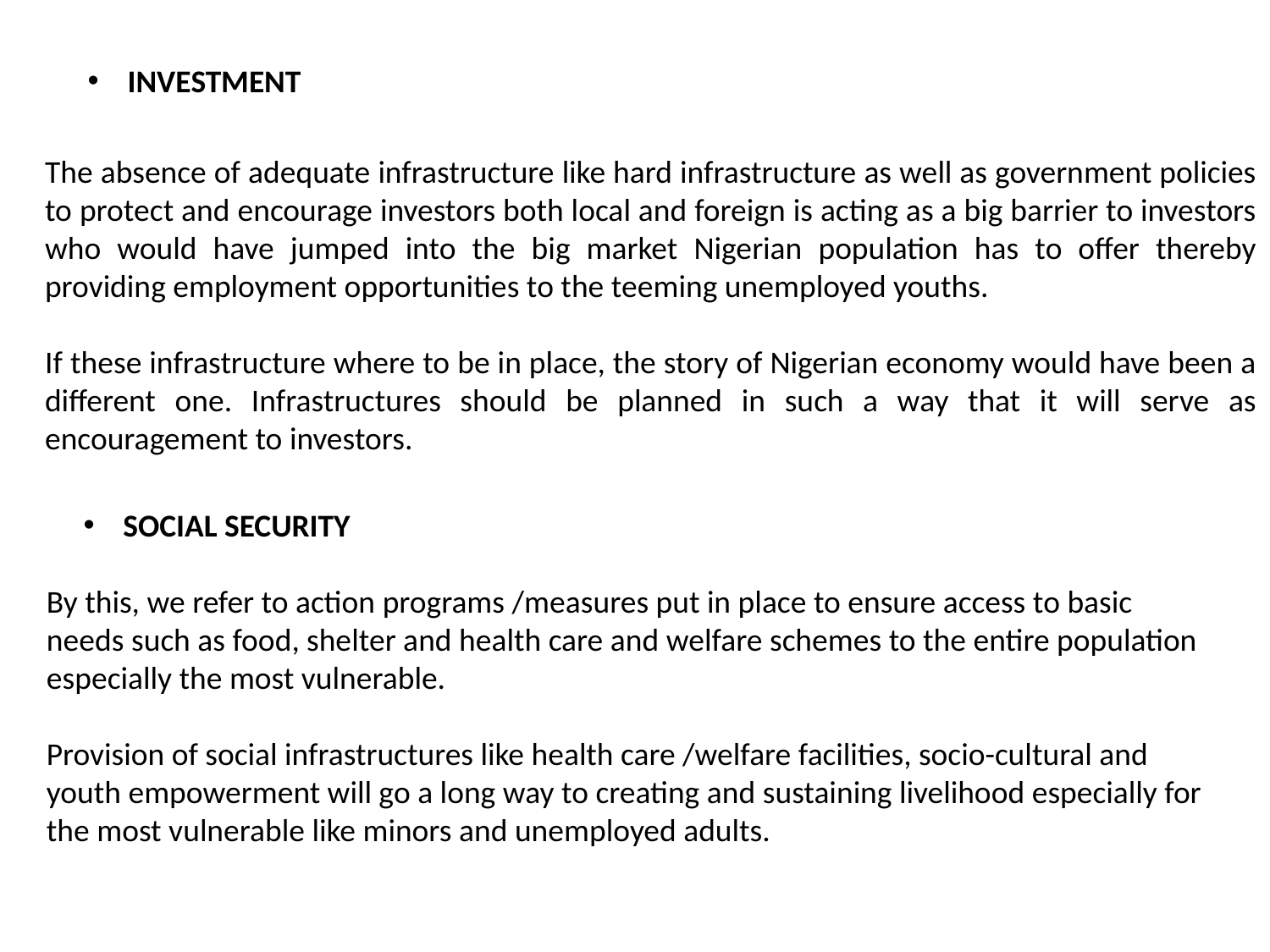

INVESTMENT
The absence of adequate infrastructure like hard infrastructure as well as government policies to protect and encourage investors both local and foreign is acting as a big barrier to investors who would have jumped into the big market Nigerian population has to offer thereby providing employment opportunities to the teeming unemployed youths.

If these infrastructure where to be in place, the story of Nigerian economy would have been a different one. Infrastructures should be planned in such a way that it will serve as encouragement to investors.
SOCIAL SECURITY
By this, we refer to action programs /measures put in place to ensure access to basic needs such as food, shelter and health care and welfare schemes to the entire population especially the most vulnerable.

Provision of social infrastructures like health care /welfare facilities, socio-cultural and youth empowerment will go a long way to creating and sustaining livelihood especially for the most vulnerable like minors and unemployed adults.